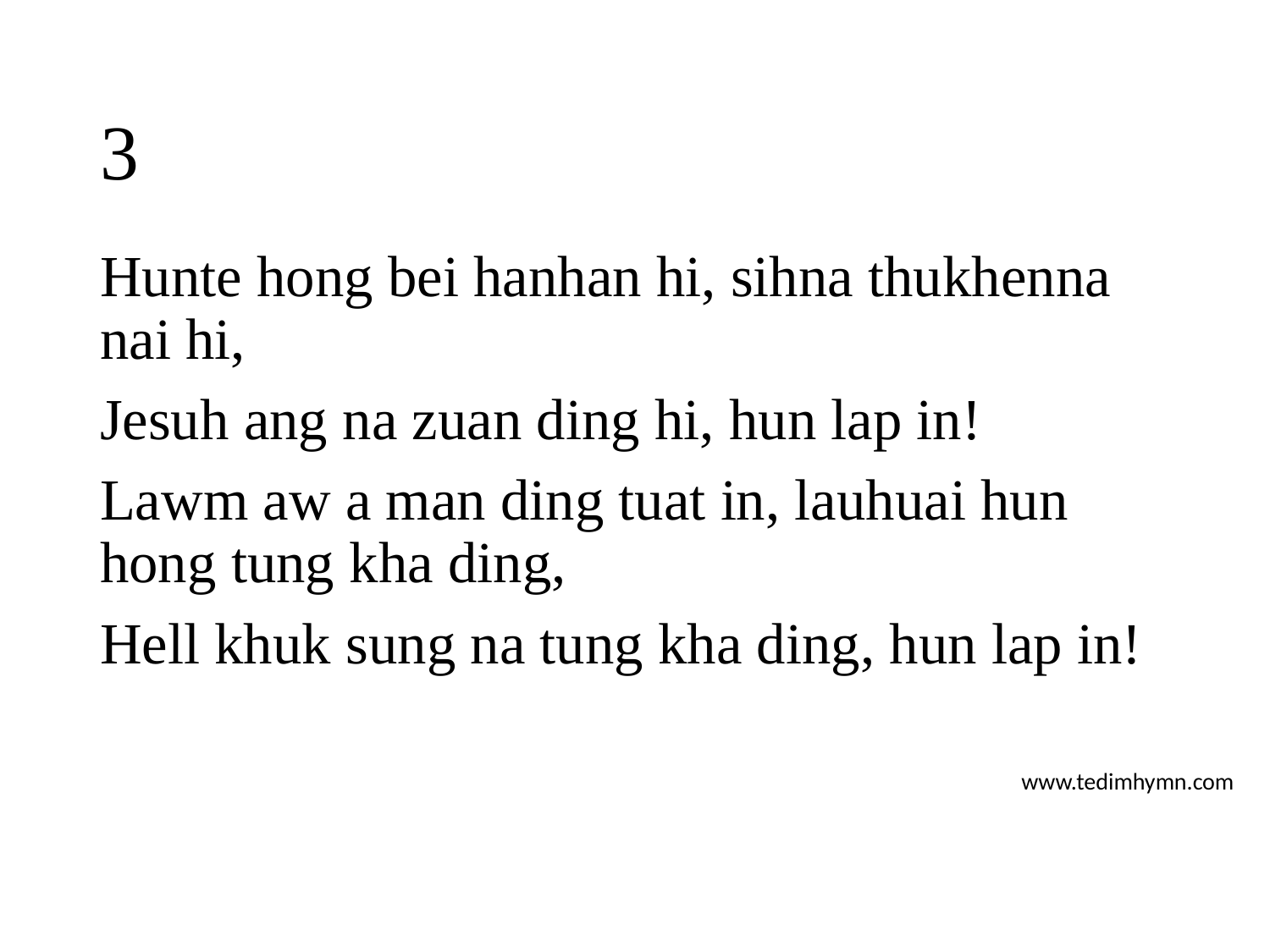

# 3
Hunte hong bei hanhan hi, sihna thukhenna nai hi,
Jesuh ang na zuan ding hi, hun lap in!
Lawm aw a man ding tuat in, lauhuai hun hong tung kha ding,
Hell khuk sung na tung kha ding, hun lap in!

www.tedimhymn.com